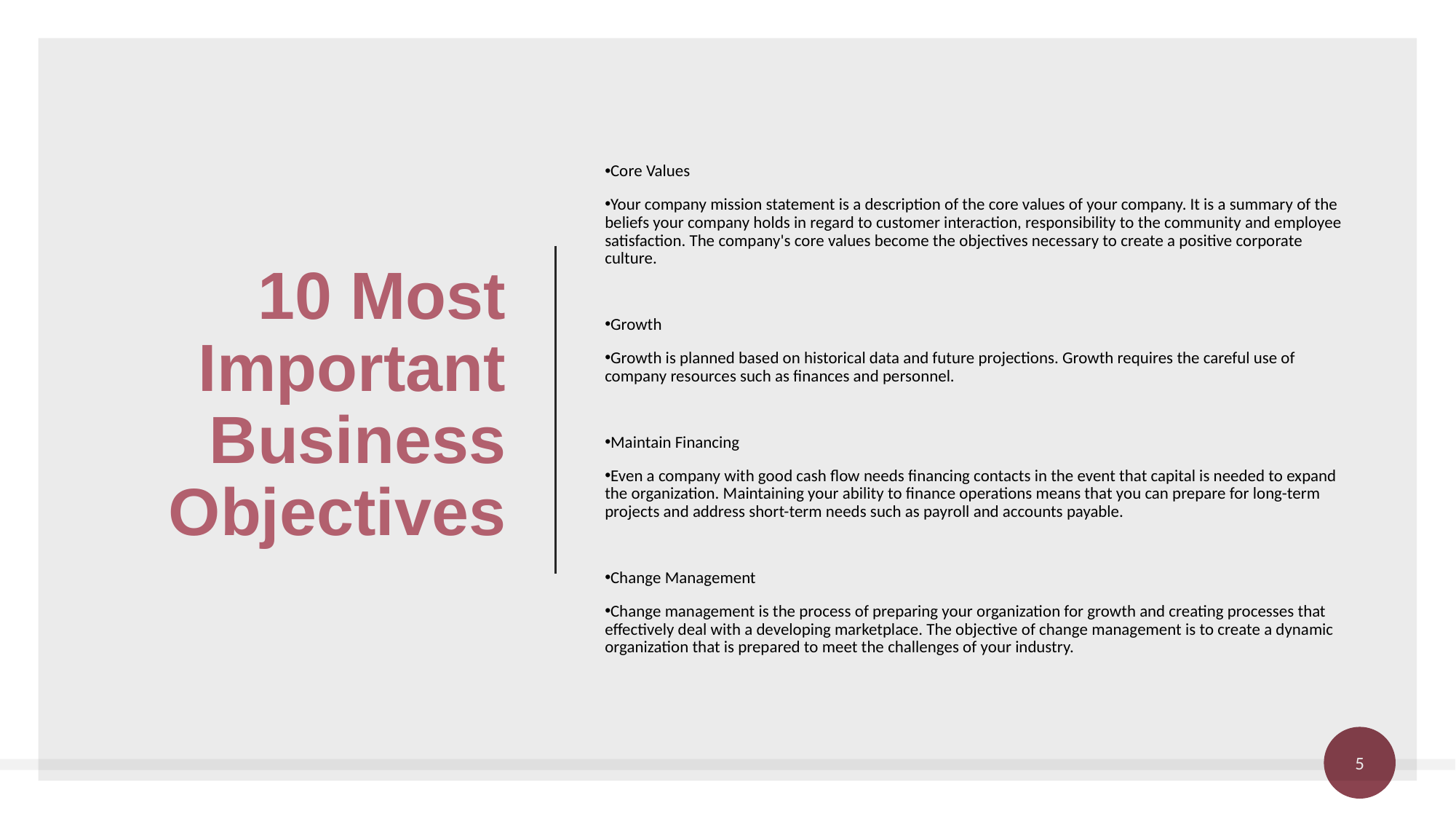

# 10 Most Important Business Objectives
Core Values
Your company mission statement is a description of the core values of your company. It is a summary of the beliefs your company holds in regard to customer interaction, responsibility to the community and employee satisfaction. The company's core values become the objectives necessary to create a positive corporate culture.

Growth
Growth is planned based on historical data and future projections. Growth requires the careful use of company resources such as finances and personnel.

Maintain Financing
Even a company with good cash flow needs financing contacts in the event that capital is needed to expand the organization. Maintaining your ability to finance operations means that you can prepare for long-term projects and address short-term needs such as payroll and accounts payable.

Change Management
Change management is the process of preparing your organization for growth and creating processes that effectively deal with a developing marketplace. The objective of change management is to create a dynamic organization that is prepared to meet the challenges of your industry.